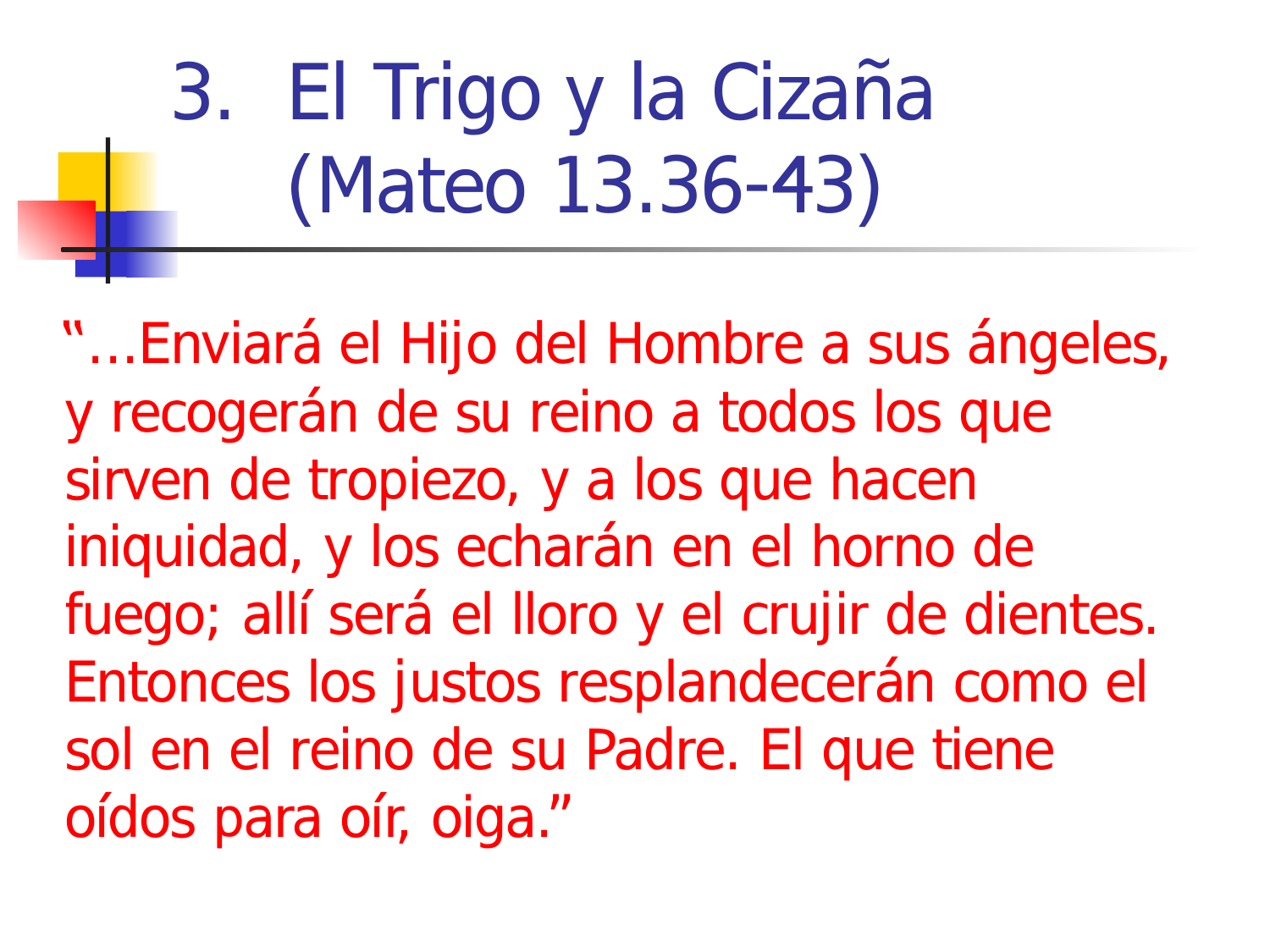

# El Trigo y la Cizaña (Mateo 13.36-43)
“...Enviará el Hijo del Hombre a sus ángeles, y recogerán de su reino a todos los que sirven de tropiezo, y a los que hacen iniquidad, y los echarán en el horno de fuego; allí será el lloro y el crujir de dientes. Entonces los justos resplandecerán como el sol en el reino de su Padre. El que tiene oídos para oír, oiga.”